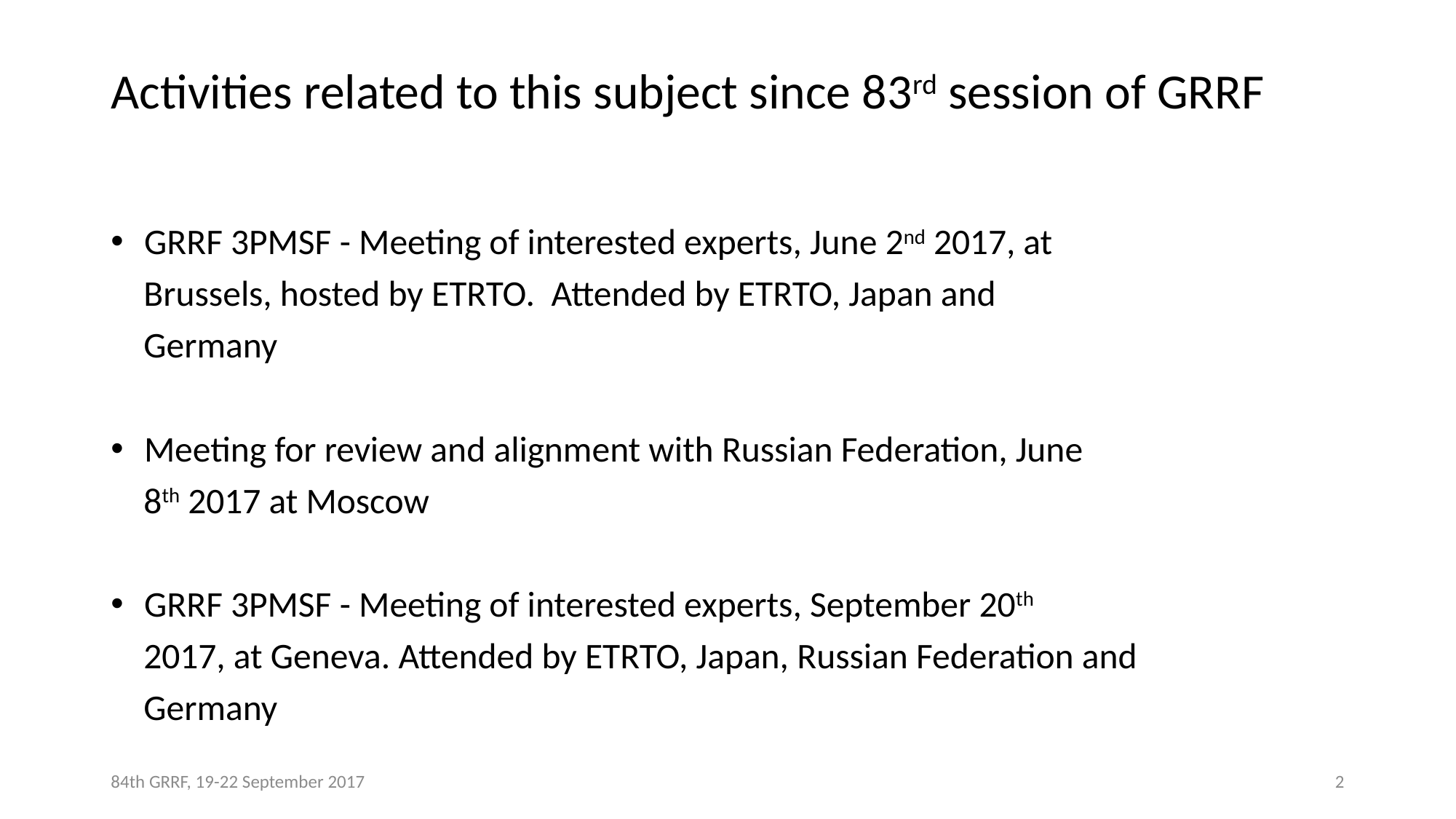

# Activities related to this subject since 83rd session of GRRF
 GRRF 3PMSF - Meeting of interested experts, June 2nd 2017, at
    Brussels, hosted by ETRTO.  Attended by ETRTO, Japan and
    Germany

 Meeting for review and alignment with Russian Federation, June
    8th 2017 at Moscow

 GRRF 3PMSF - Meeting of interested experts, September 20th
    2017, at Geneva. Attended by ETRTO, Japan, Russian Federation and
    Germany

84th GRRF, 19-22 September 2017
2